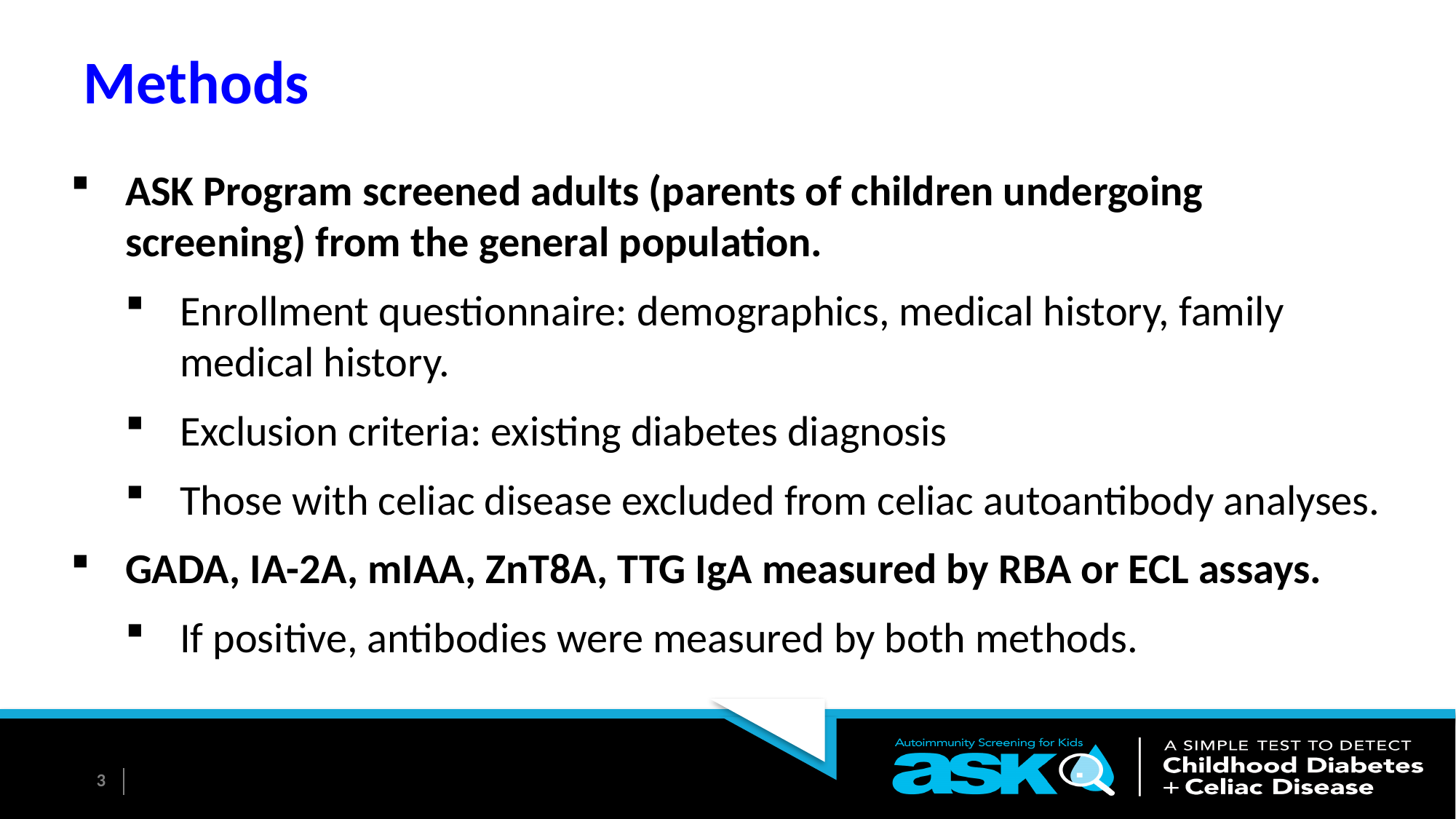

# Methods
ASK Program screened adults (parents of children undergoing screening) from the general population.
Enrollment questionnaire: demographics, medical history, family medical history.
Exclusion criteria: existing diabetes diagnosis
Those with celiac disease excluded from celiac autoantibody analyses.
GADA, IA-2A, mIAA, ZnT8A, TTG IgA measured by RBA or ECL assays.
If positive, antibodies were measured by both methods.
3